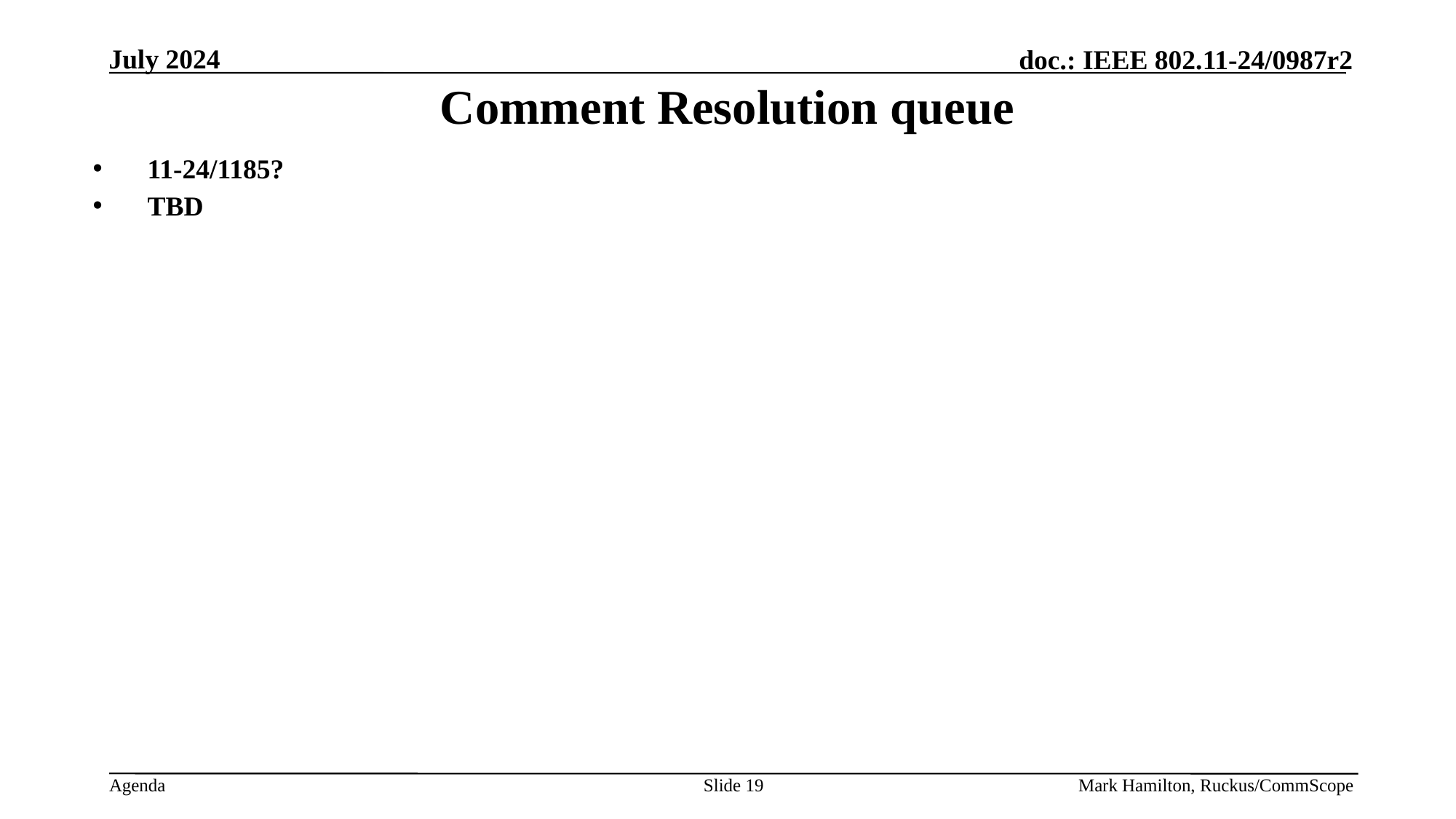

# Comment Resolution queue
11-24/1185?
TBD
Slide 19